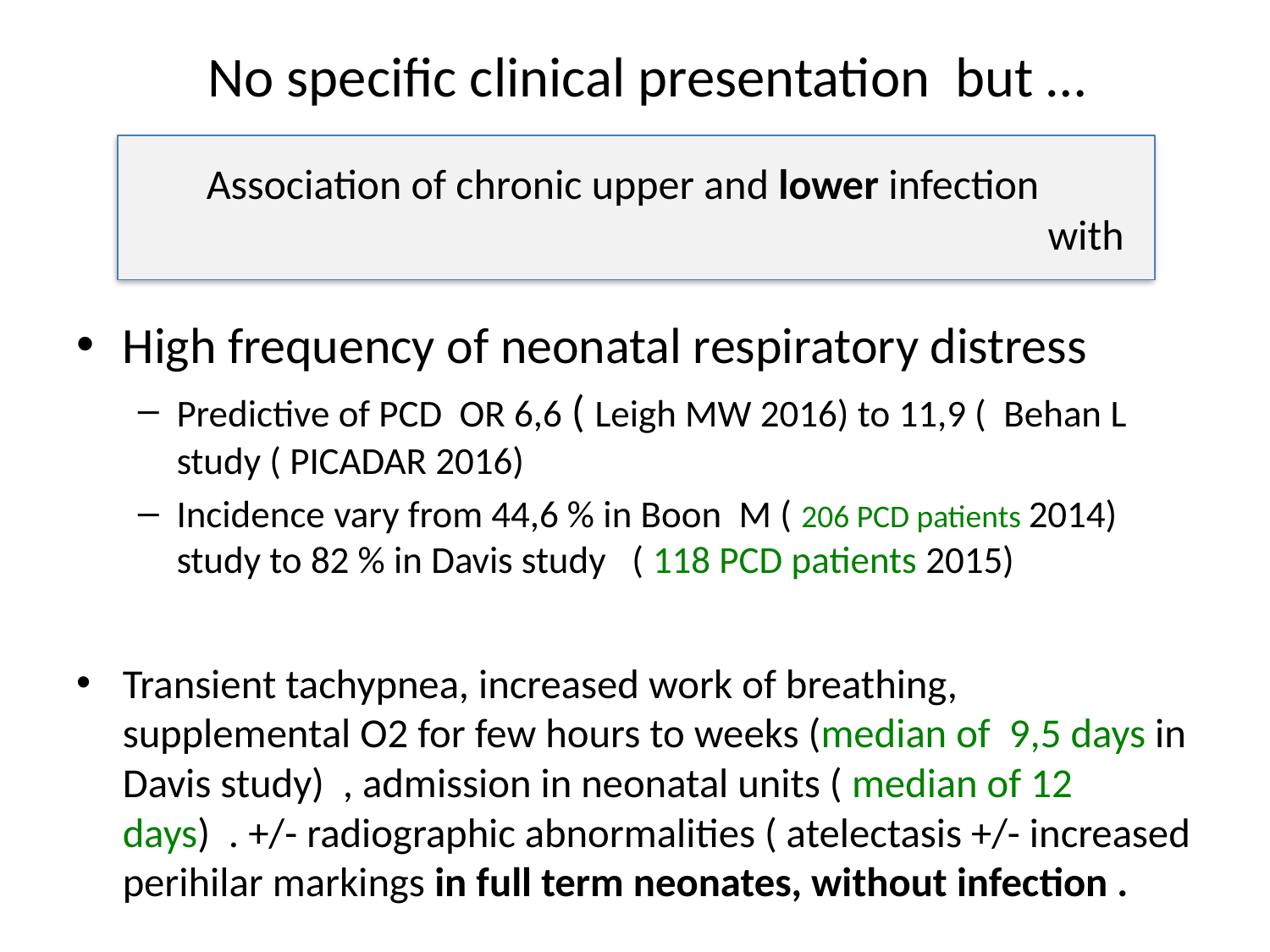

# No specific clinical presentation  but …
        Association of chronic upper and lower infection
							   with
High frequency of neonatal respiratory distress
Predictive of PCD  OR 6,6 ( Leigh MW 2016) to 11,9 (  Behan L study ( PICADAR 2016)
Incidence vary from 44,6 % in Boon  M ( 206 PCD patients 2014) study to 82 % in Davis study   ( 118 PCD patients 2015)

Transient tachypnea, increased work of breathing,  supplemental O2 for few hours to weeks (median of  9,5 days in Davis study)  , admission in neonatal units ( median of 12 days)  . +/- radiographic abnormalities ( atelectasis +/- increased perihilar markings in full term neonates, without infection .